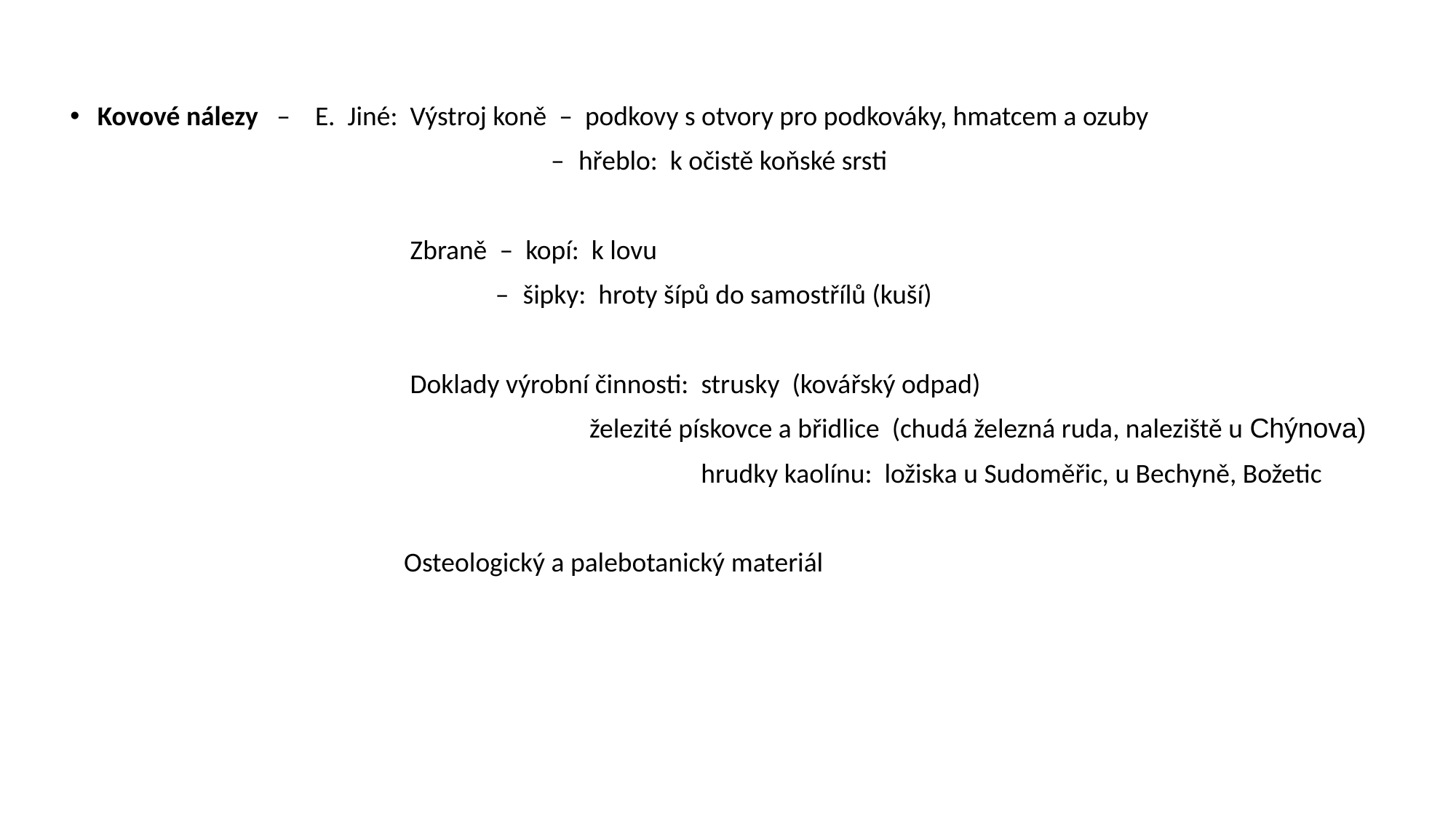

Kovové nálezy   –    E.  Jiné:  Výstroj koně  –  podkovy s otvory pro podkováky, hmatcem a ozuby
                                                                              –  hřeblo:  k očistě koňské srsti

                                                       Zbraně  –  kopí:  k lovu
                                                                     –  šipky:  hroty šípů do samostřílů (kuší)

                                                       Doklady výrobní činnosti:  strusky  (kovářský odpad)
                                                                                    železité pískovce a břidlice  (chudá železná ruda, naleziště u Chýnova)
                                                                                                      hrudky kaolínu:  ložiska u Sudoměřic, u Bechyně, Božetic

                                                      Osteologický a palebotanický materiál